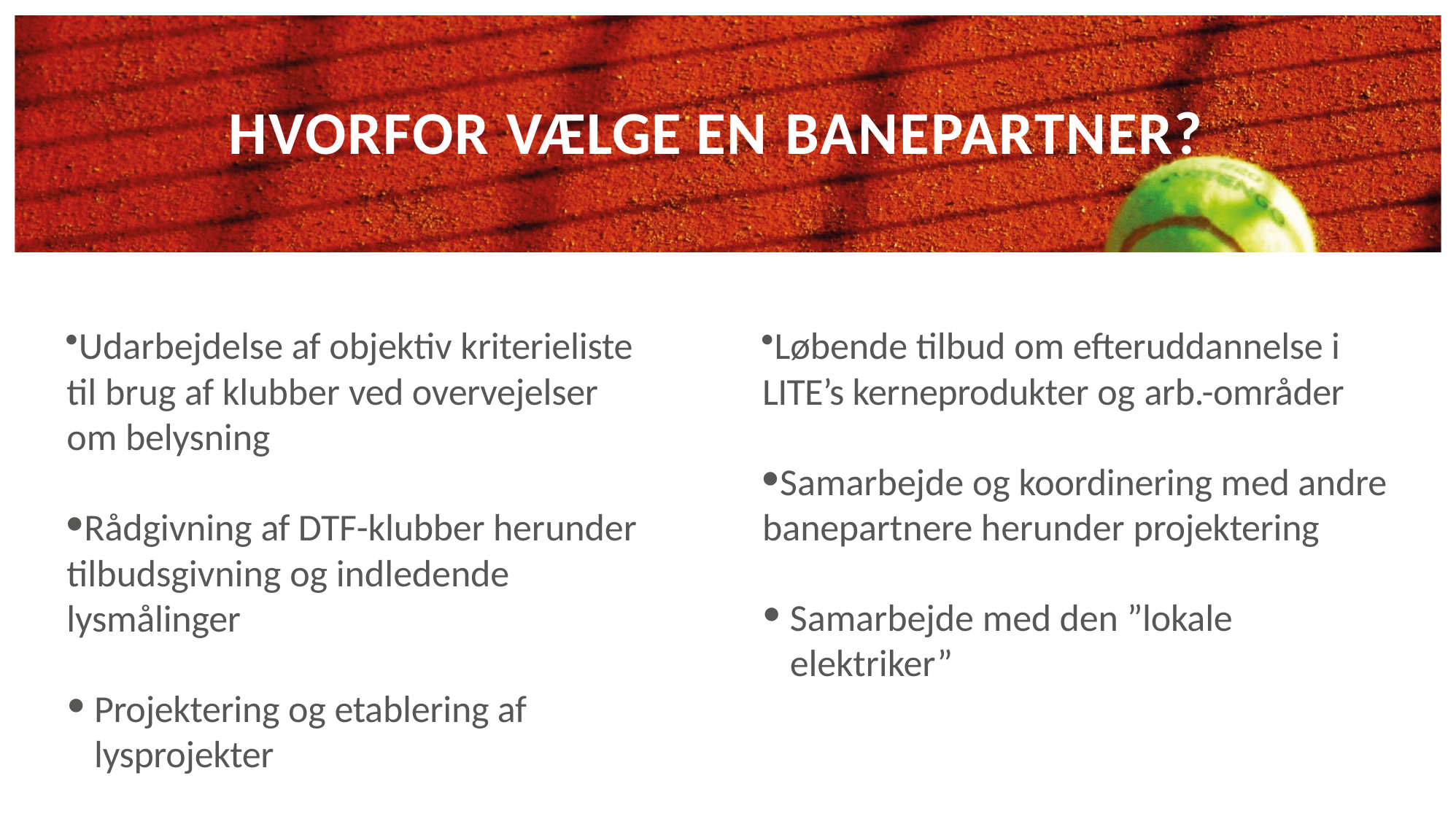

# HVORFOR VÆLGE EN BANEPARTNER?
Udarbejdelse af objektiv kriterieliste  til brug af klubber ved overvejelser  om belysning

Rådgivning af DTF-klubber herunder  tilbudsgivning og indledende lysmålinger

Projektering og etablering af lysprojekter
Løbende tilbud om efteruddannelse i  LITE’s kerneprodukter og arb.-områder

Samarbejde og koordinering med andre  banepartnere herunder projektering

Samarbejde med den ”lokale elektriker”